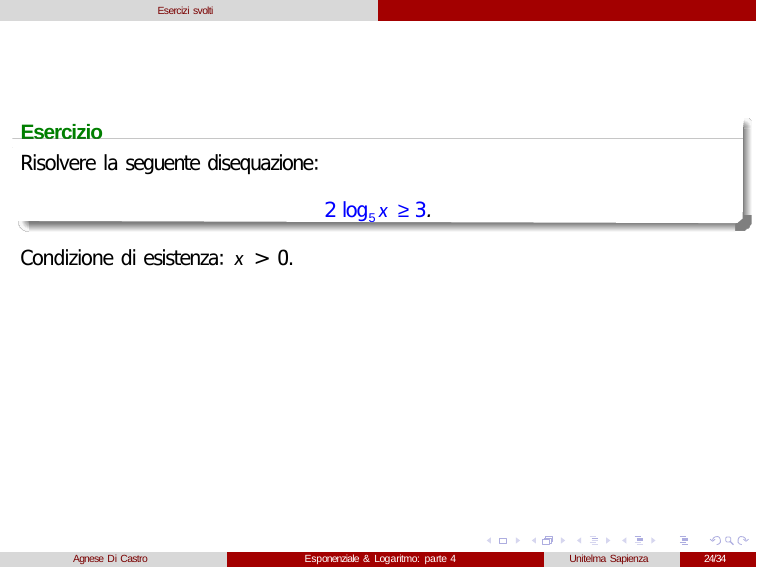

Esercizi svolti

Esercizio

Risolvere la seguente disequazione:

2 log5 x  ≥ 3.
Condizione di esistenza: x  > 0.

Agnese Di Castro
Esponenziale & Logaritmo: parte 4
Unitelma Sapienza
24/34